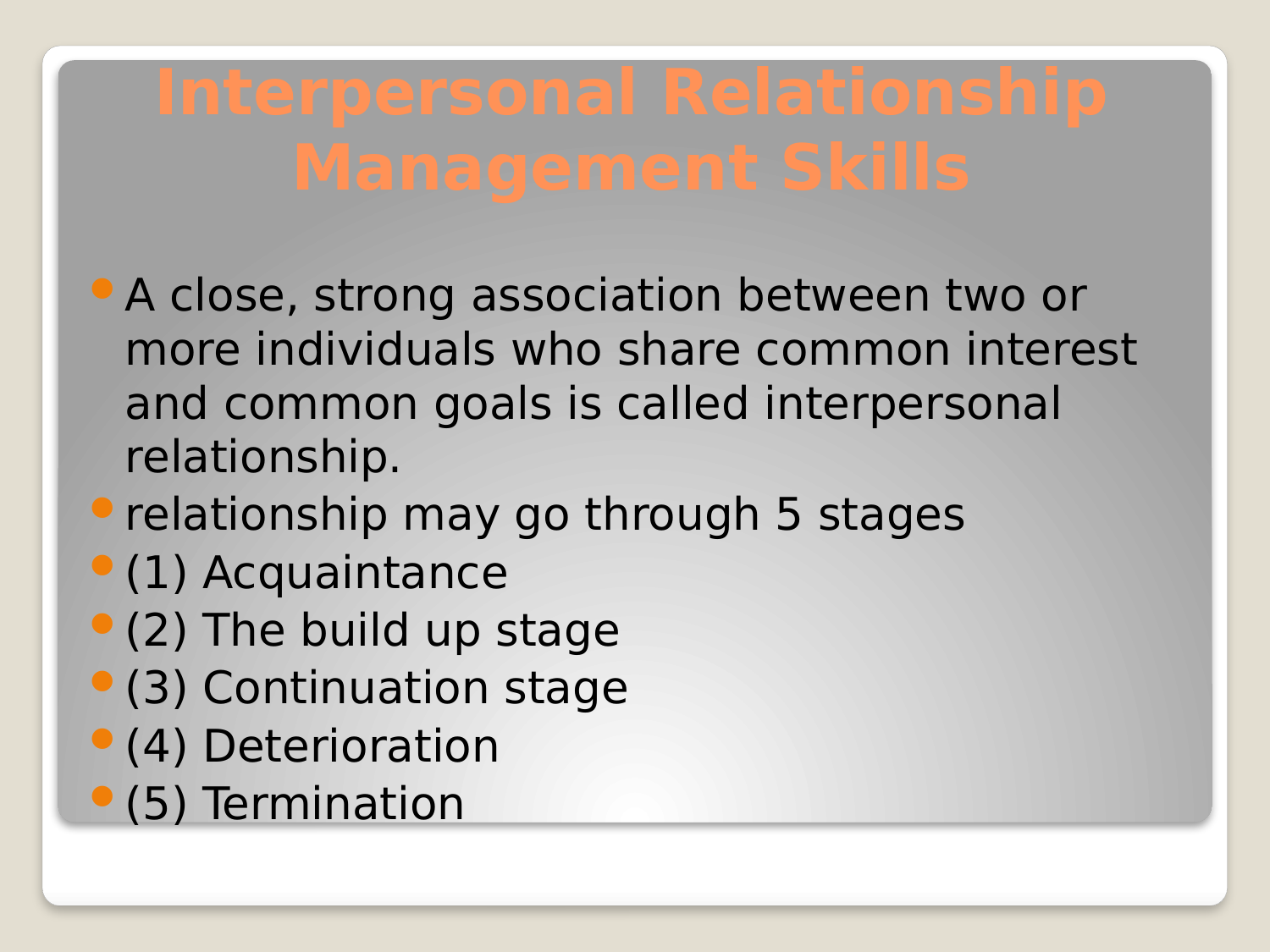

# Interpersonal Relationship Management Skills
A close, strong association between two or more individuals who share common interest and common goals is called interpersonal relationship.
relationship may go through 5 stages
(1) Acquaintance
(2) The build up stage
(3) Continuation stage
(4) Deterioration
(5) Termination